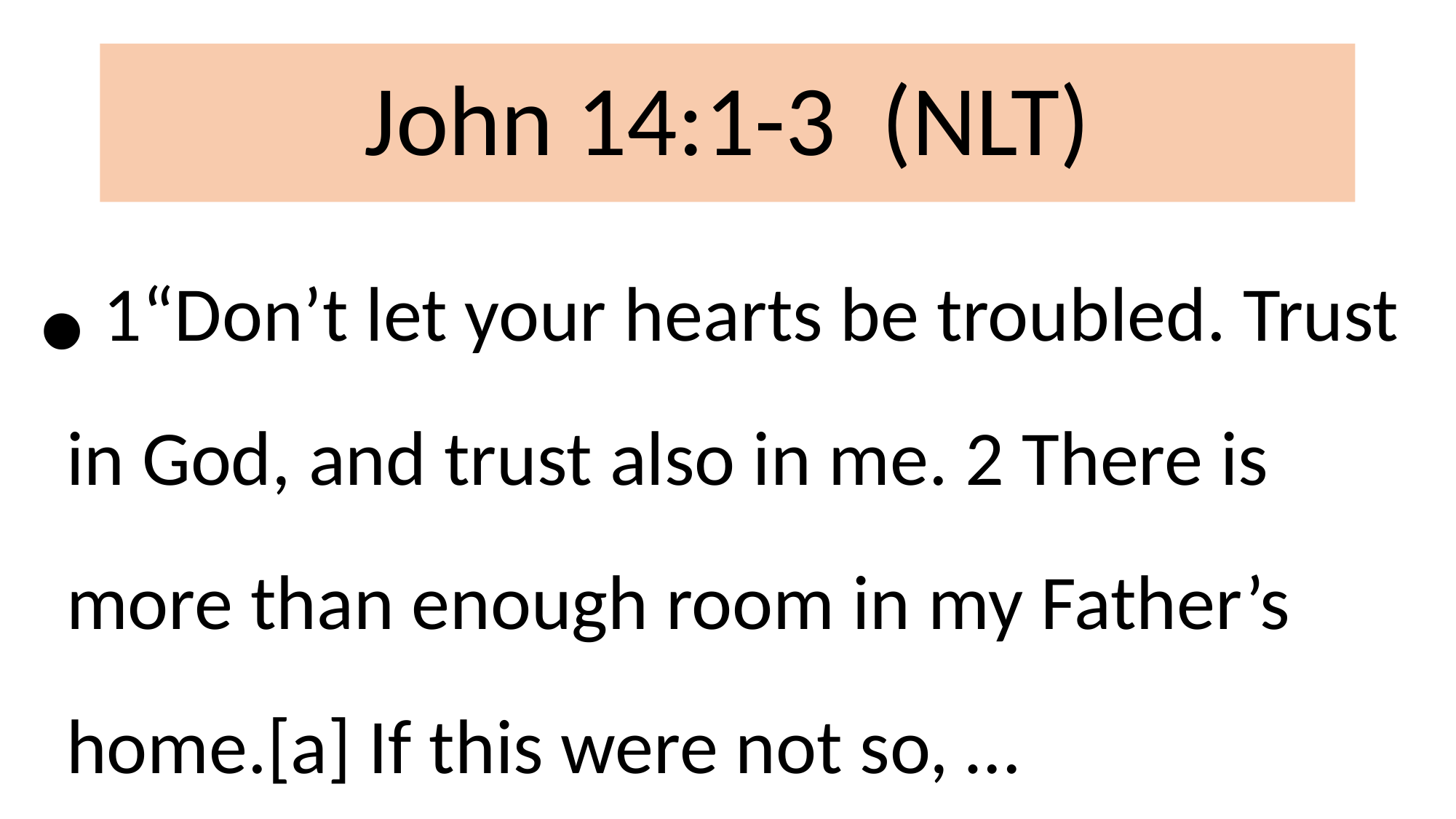

# John 14:1-3  (NLT)
 1“Don’t let your hearts be troubled. Trust in God, and trust also in me. 2 There is more than enough room in my Father’s home.[a] If this were not so, …